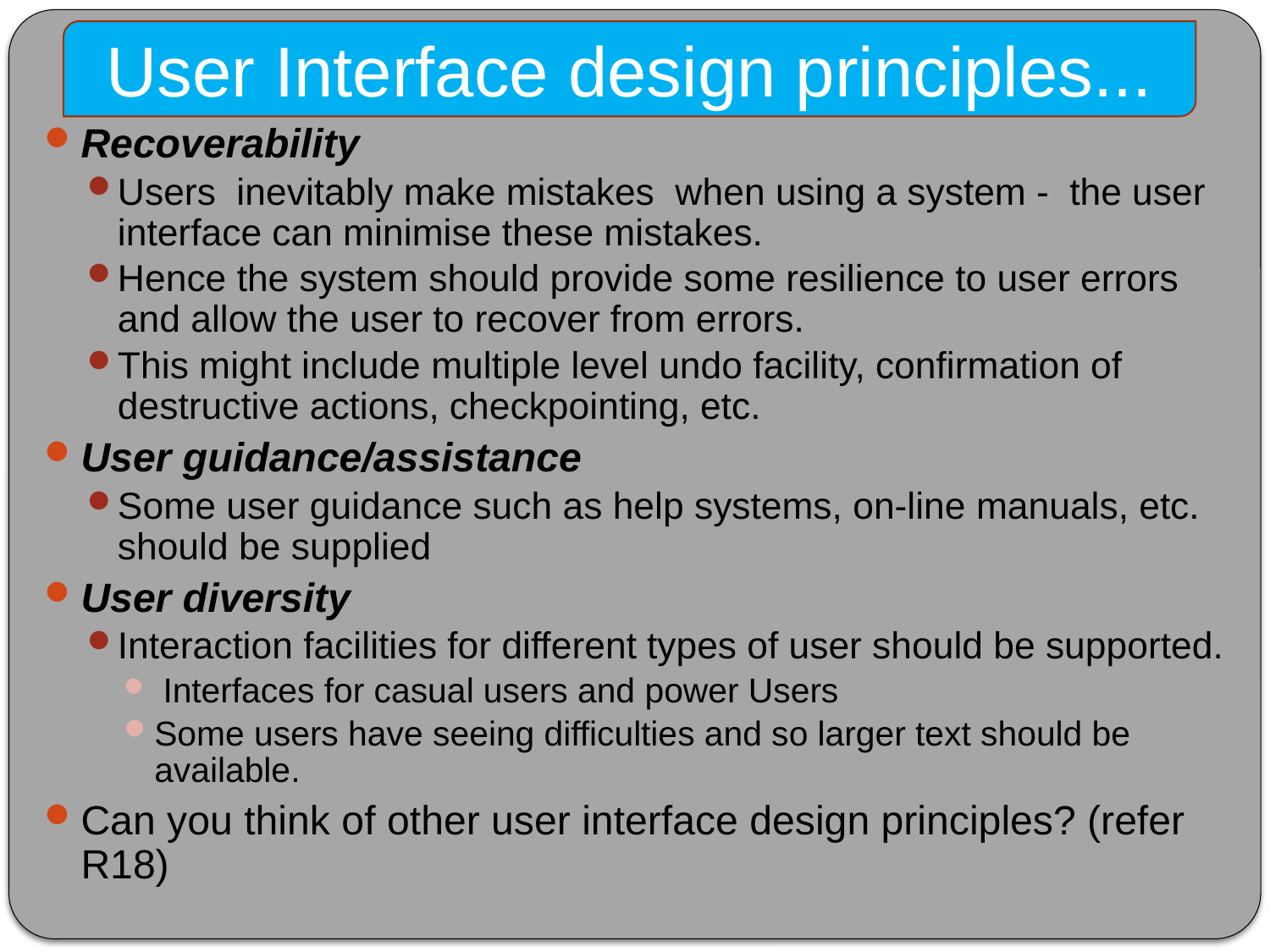

User Interface design principles...
Recoverability
Users  inevitably make mistakes  when using a system -  the user interface can minimise these mistakes.
Hence the system should provide some resilience to user errors and allow the user to recover from errors.
This might include multiple level undo facility, confirmation of  destructive actions, checkpointing, etc.
User guidance/assistance
Some user guidance such as help systems, on-line manuals, etc. should be supplied
User diversity
Interaction facilities for different types of user should be supported.
 Interfaces for casual users and power Users
Some users have seeing difficulties and so larger text should be available.
Can you think of other user interface design principles? (refer R18)